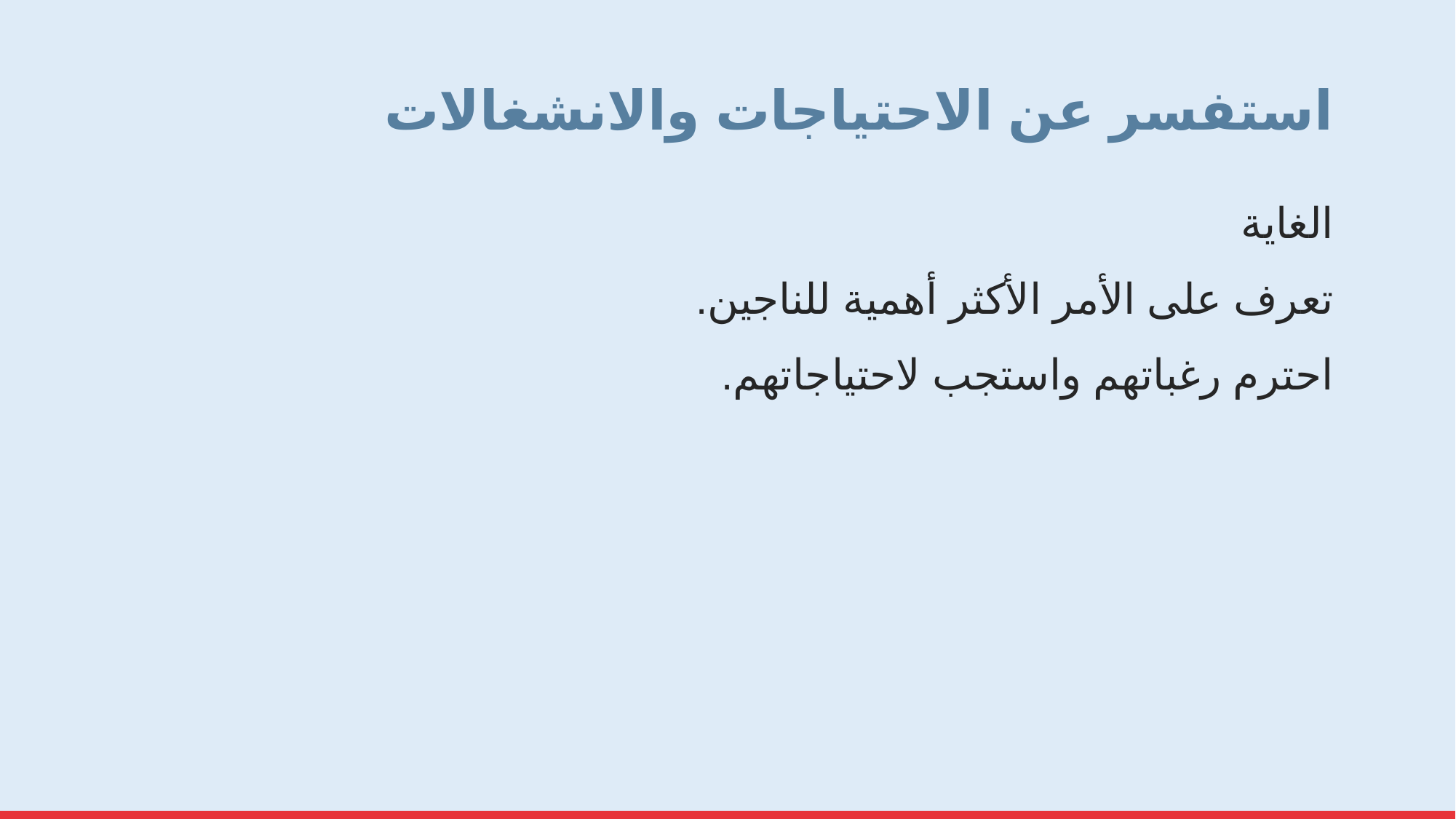

# استفسر عن الاحتياجات والانشغالات
الغاية
تعرف على الأمر الأكثر أهمية للناجين.
احترم رغباتهم واستجب لاحتياجاتهم.